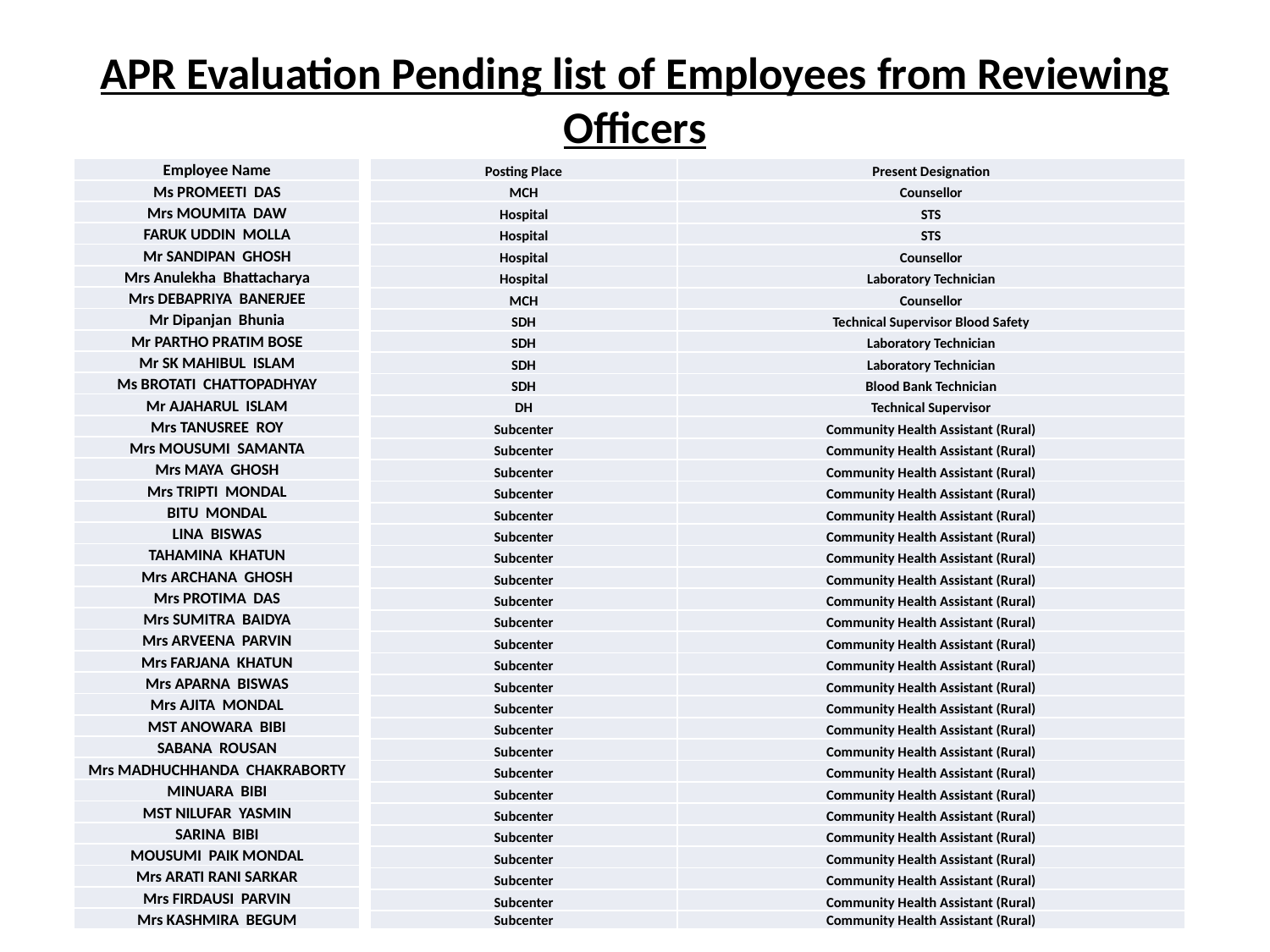

# APR Evaluation Pending list of Employees from Reviewing Officers
| Employee Name |
| --- |
| Ms PROMEETI DAS |
| Mrs MOUMITA DAW |
| FARUK UDDIN MOLLA |
| Mr SANDIPAN GHOSH |
| Mrs Anulekha Bhattacharya |
| Mrs DEBAPRIYA BANERJEE |
| Mr Dipanjan Bhunia |
| Mr PARTHO PRATIM BOSE |
| Mr SK MAHIBUL ISLAM |
| Ms BROTATI CHATTOPADHYAY |
| Mr AJAHARUL ISLAM |
| Mrs TANUSREE ROY |
| Mrs MOUSUMI SAMANTA |
| Mrs MAYA GHOSH |
| Mrs TRIPTI MONDAL |
| BITU MONDAL |
| LINA BISWAS |
| TAHAMINA KHATUN |
| Mrs ARCHANA GHOSH |
| Mrs PROTIMA DAS |
| Mrs SUMITRA BAIDYA |
| Mrs ARVEENA PARVIN |
| Mrs FARJANA KHATUN |
| Mrs APARNA BISWAS |
| Mrs AJITA MONDAL |
| MST ANOWARA BIBI |
| SABANA ROUSAN |
| Mrs MADHUCHHANDA CHAKRABORTY |
| MINUARA BIBI |
| MST NILUFAR YASMIN |
| SARINA BIBI |
| MOUSUMI PAIK MONDAL |
| Mrs ARATI RANI SARKAR |
| Mrs FIRDAUSI PARVIN |
| Mrs KASHMIRA BEGUM |
| Posting Place | Present Designation |
| --- | --- |
| MCH | Counsellor |
| Hospital | STS |
| Hospital | STS |
| Hospital | Counsellor |
| Hospital | Laboratory Technician |
| MCH | Counsellor |
| SDH | Technical Supervisor Blood Safety |
| SDH | Laboratory Technician |
| SDH | Laboratory Technician |
| SDH | Blood Bank Technician |
| DH | Technical Supervisor |
| Subcenter | Community Health Assistant (Rural) |
| Subcenter | Community Health Assistant (Rural) |
| Subcenter | Community Health Assistant (Rural) |
| Subcenter | Community Health Assistant (Rural) |
| Subcenter | Community Health Assistant (Rural) |
| Subcenter | Community Health Assistant (Rural) |
| Subcenter | Community Health Assistant (Rural) |
| Subcenter | Community Health Assistant (Rural) |
| Subcenter | Community Health Assistant (Rural) |
| Subcenter | Community Health Assistant (Rural) |
| Subcenter | Community Health Assistant (Rural) |
| Subcenter | Community Health Assistant (Rural) |
| Subcenter | Community Health Assistant (Rural) |
| Subcenter | Community Health Assistant (Rural) |
| Subcenter | Community Health Assistant (Rural) |
| Subcenter | Community Health Assistant (Rural) |
| Subcenter | Community Health Assistant (Rural) |
| Subcenter | Community Health Assistant (Rural) |
| Subcenter | Community Health Assistant (Rural) |
| Subcenter | Community Health Assistant (Rural) |
| Subcenter | Community Health Assistant (Rural) |
| Subcenter | Community Health Assistant (Rural) |
| Subcenter | Community Health Assistant (Rural) |
| Subcenter | Community Health Assistant (Rural) |